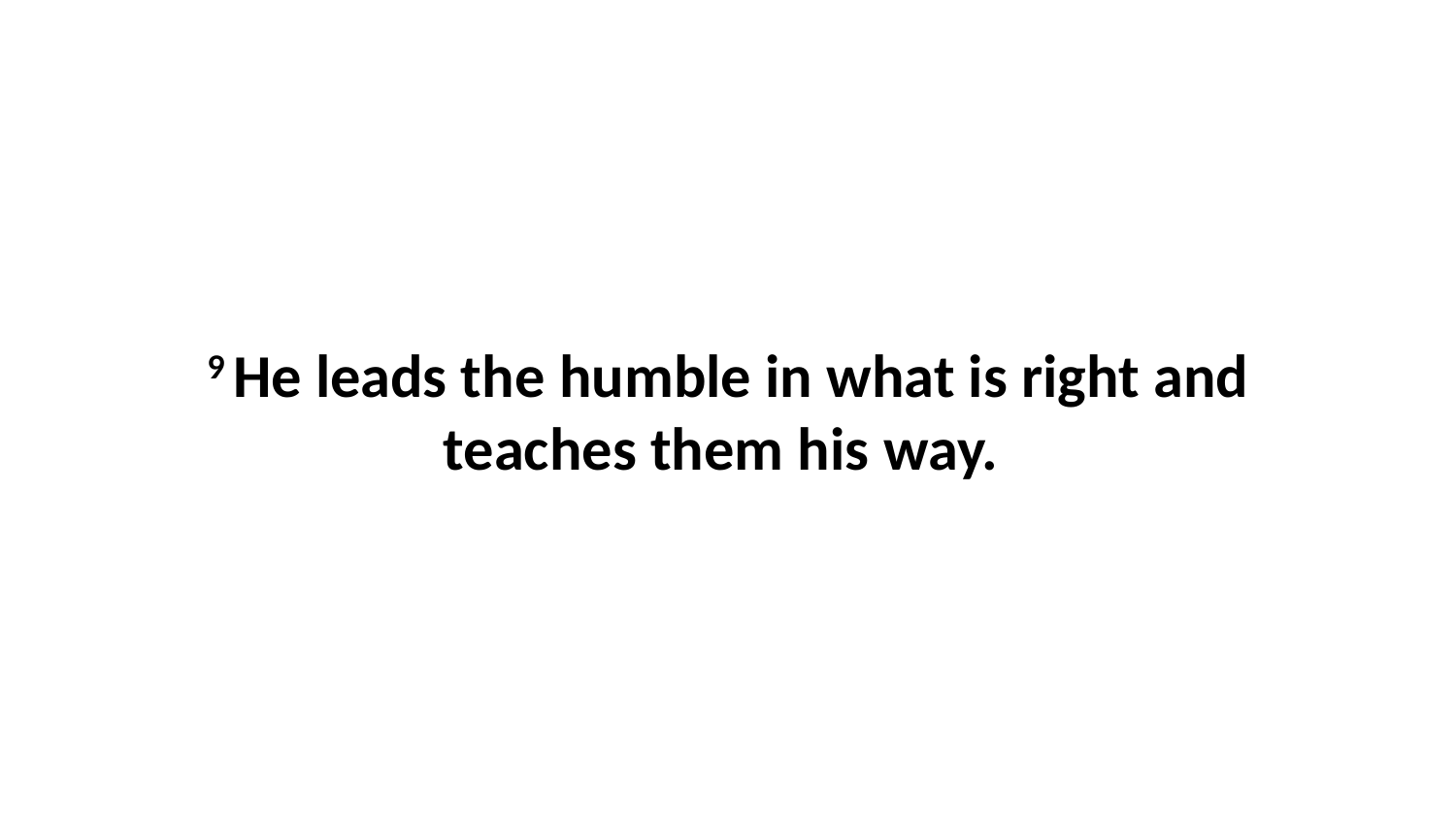

9 He leads the humble in what is right and teaches them his way.